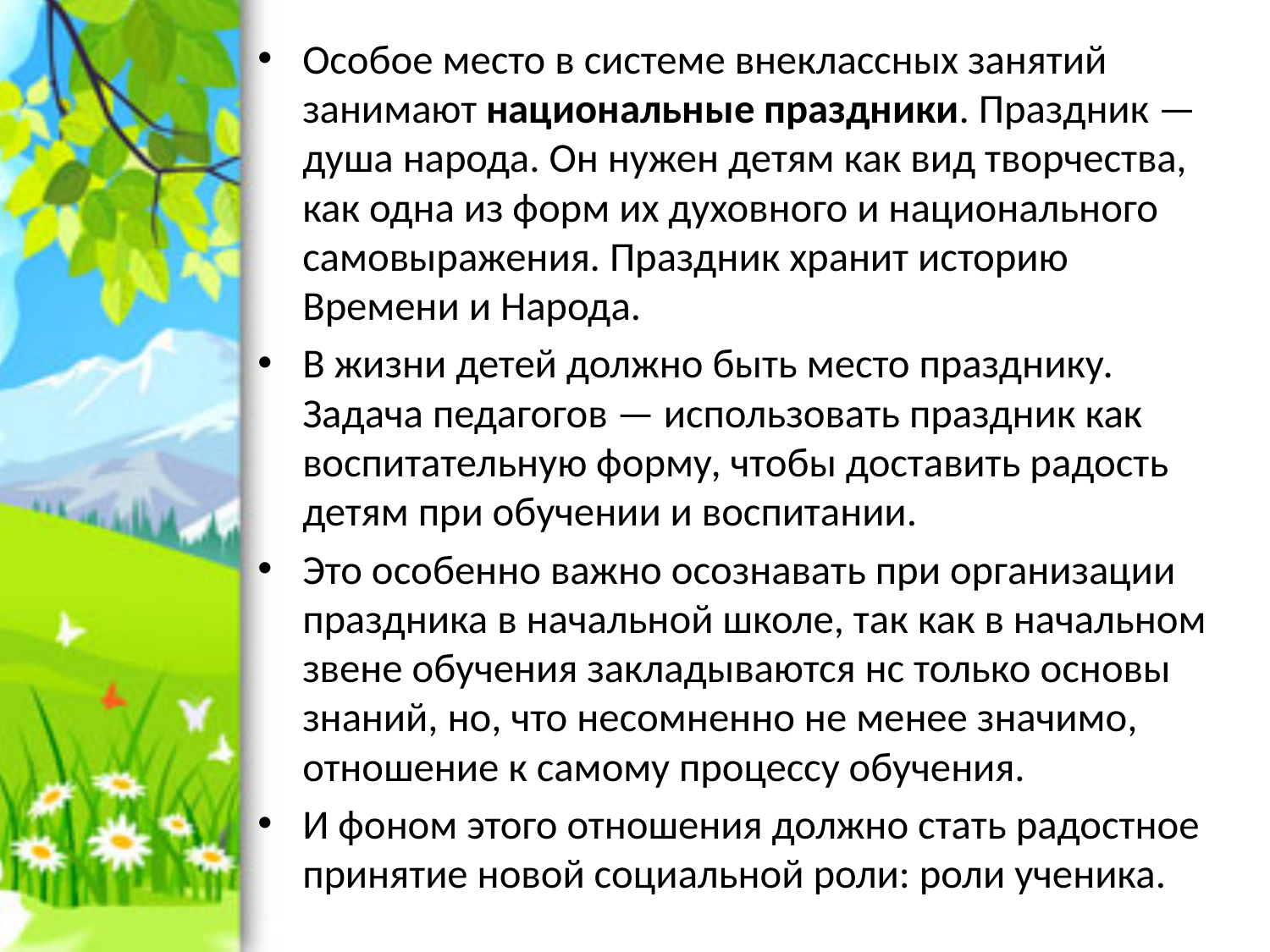

Особое место в системе внеклассных занятий занимают национальные праздники. Праздник — душа народа. Он нужен детям как вид творчества, как одна из форм их духовного и национального самовыражения. Праздник хранит историю Времени и Народа.
В жизни детей должно быть место празднику. Задача педагогов — использовать праздник как воспитательную форму, чтобы доставить радость детям при обучении и воспитании.
Это особенно важно осознавать при организации праздника в начальной школе, так как в начальном звене обучения закладываются нс только основы знаний, но, что несомненно не менее значимо, отношение к самому процессу обучения.
И фоном этого отношения должно стать радостное принятие новой социальной роли: роли ученика.